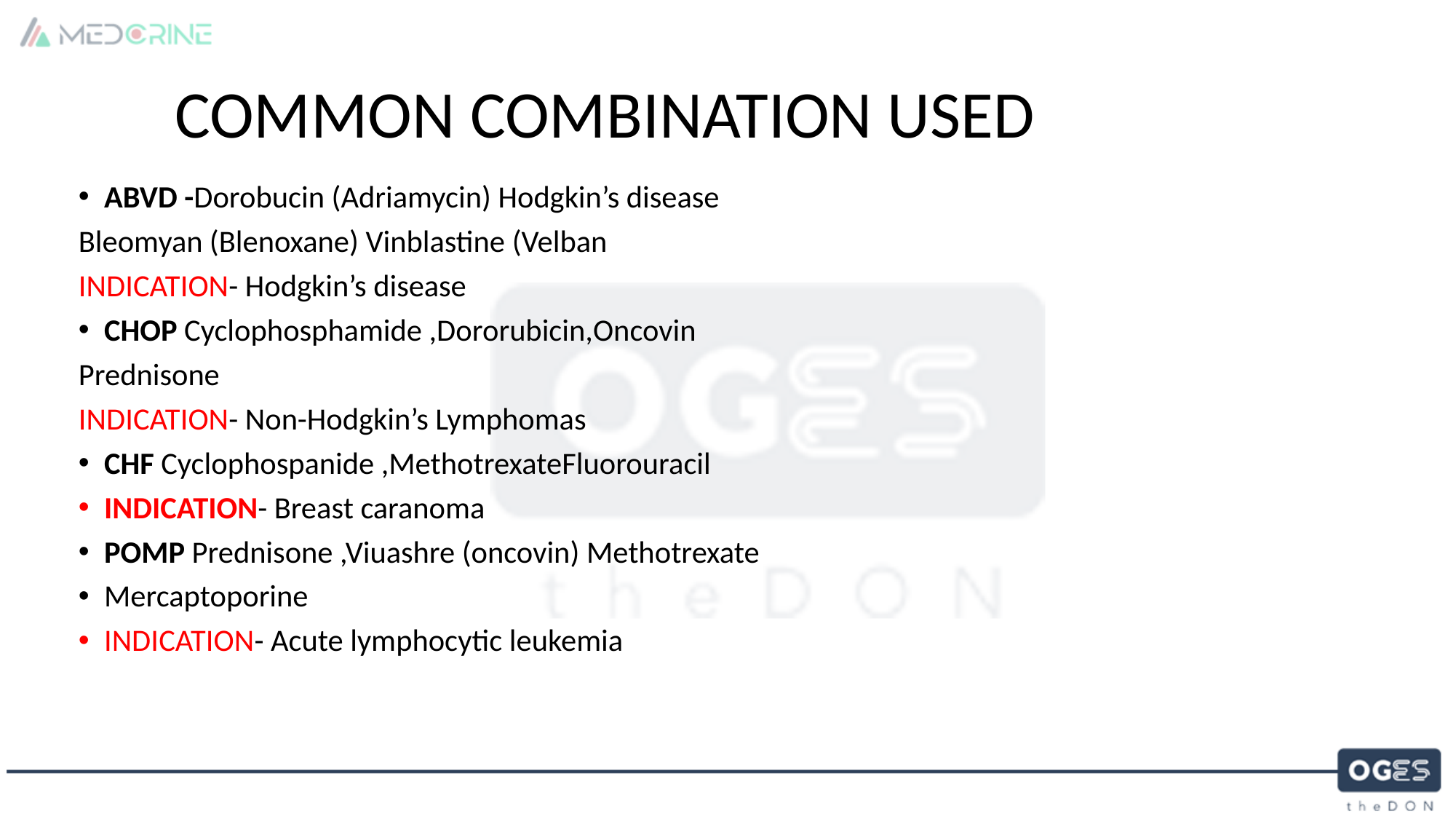

# COMMON COMBINATION USED
ABVD -Dorobucin (Adriamycin) Hodgkin’s disease
Bleomyan (Blenoxane) Vinblastine (Velban
INDICATION- Hodgkin’s disease
CHOP Cyclophosphamide ,Dororubicin,Oncovin
Prednisone
INDICATION- Non-Hodgkin’s Lymphomas
CHF Cyclophospanide ,MethotrexateFluorouracil
INDICATION- Breast caranoma
POMP Prednisone ,Viuashre (oncovin) Methotrexate
Mercaptoporine
INDICATION- Acute lymphocytic leukemia